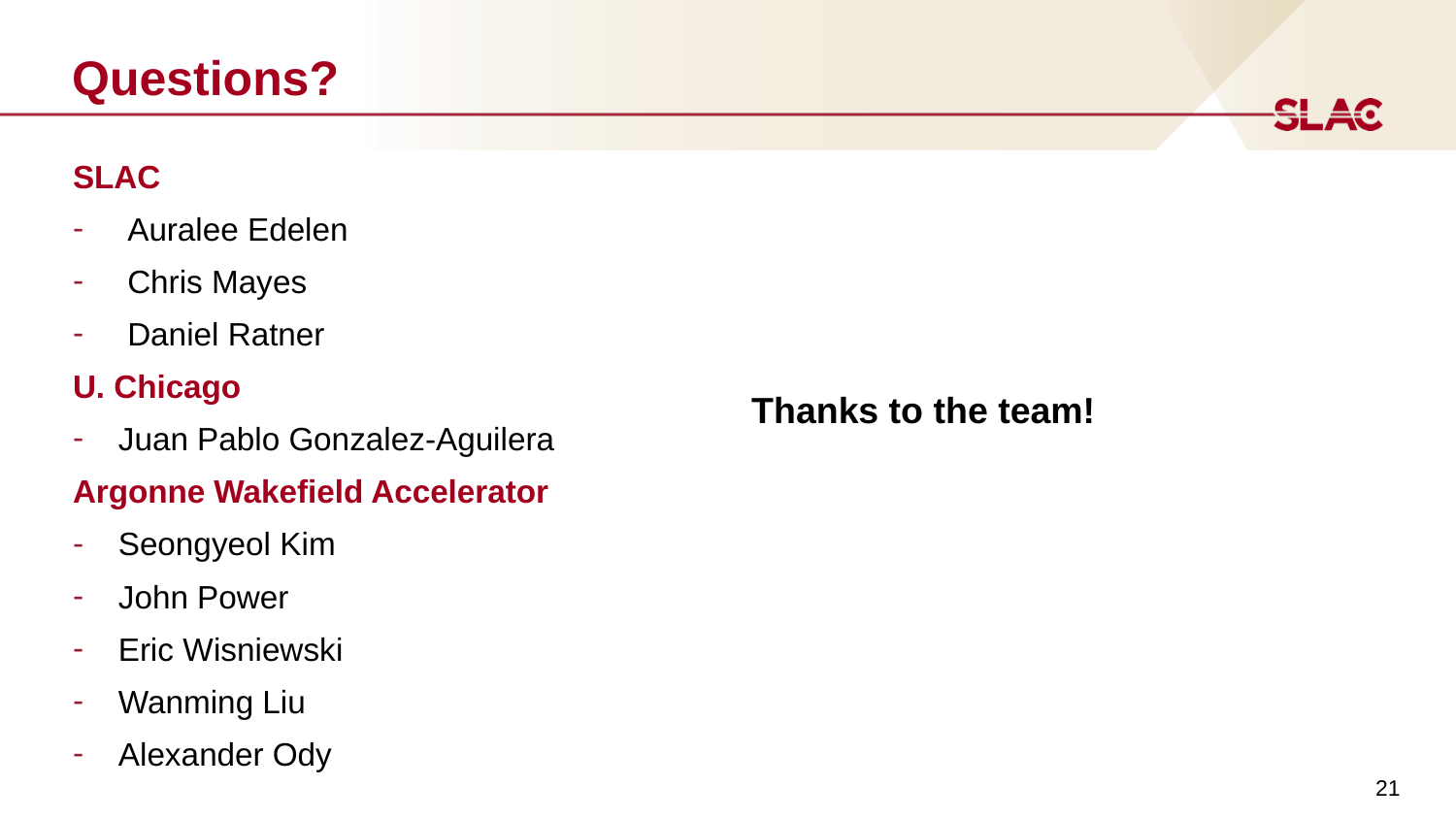

# Questions?
SLAC
Auralee Edelen
Chris Mayes
Daniel Ratner
U. Chicago
Juan Pablo Gonzalez-Aguilera
Argonne Wakefield Accelerator
Seongyeol Kim
John Power
Eric Wisniewski
Wanming Liu
Alexander Ody
Thanks to the team!
21